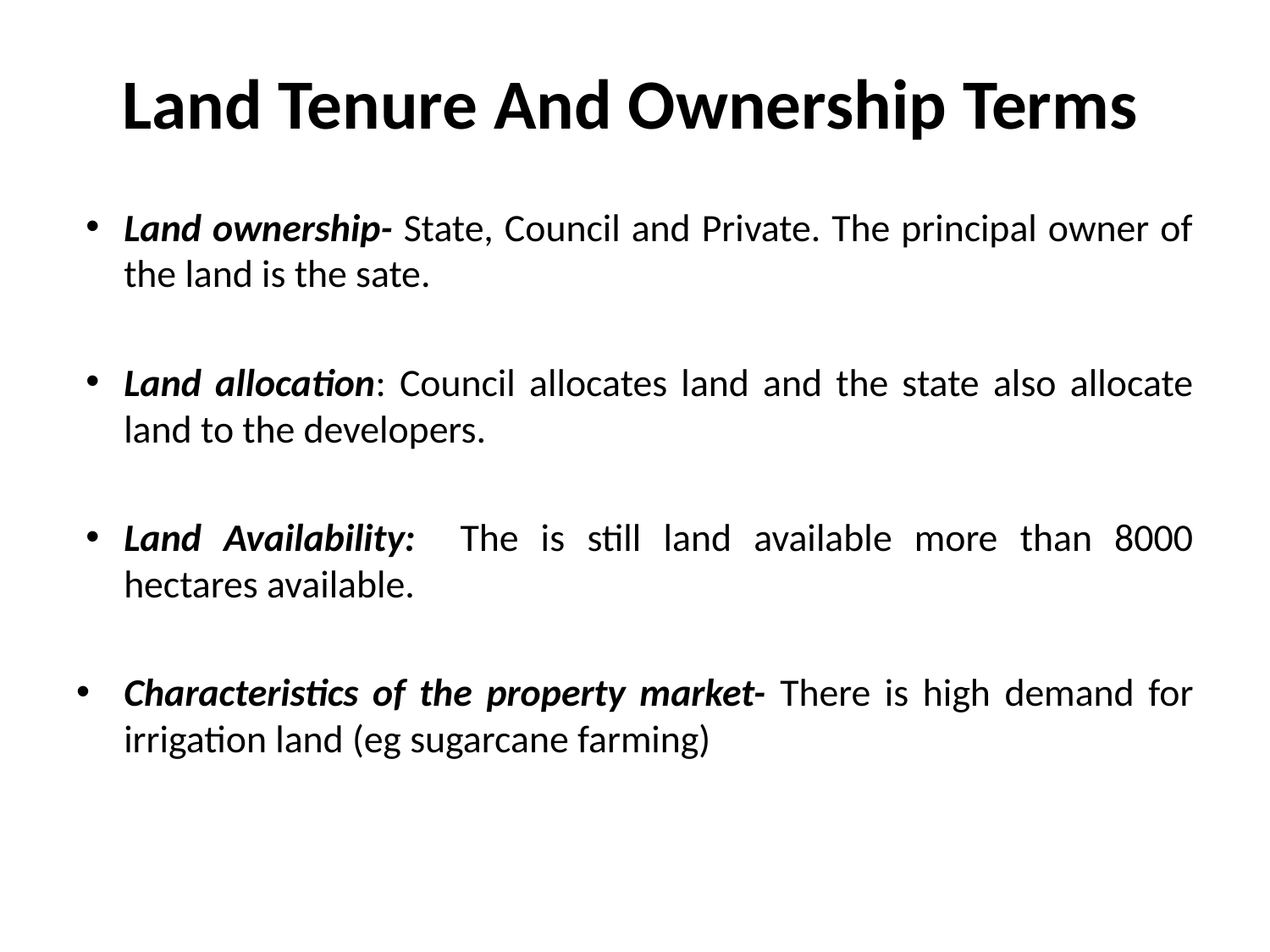

Land Tenure And Ownership Terms
Land ownership- State, Council and Private. The principal owner of the land is the sate.

Land allocation: Council allocates land and the state also allocate land to the developers.

Land Availability:  The is still land available more than 8000 hectares available.

Characteristics of the property market- There is high demand for irrigation land (eg sugarcane farming)